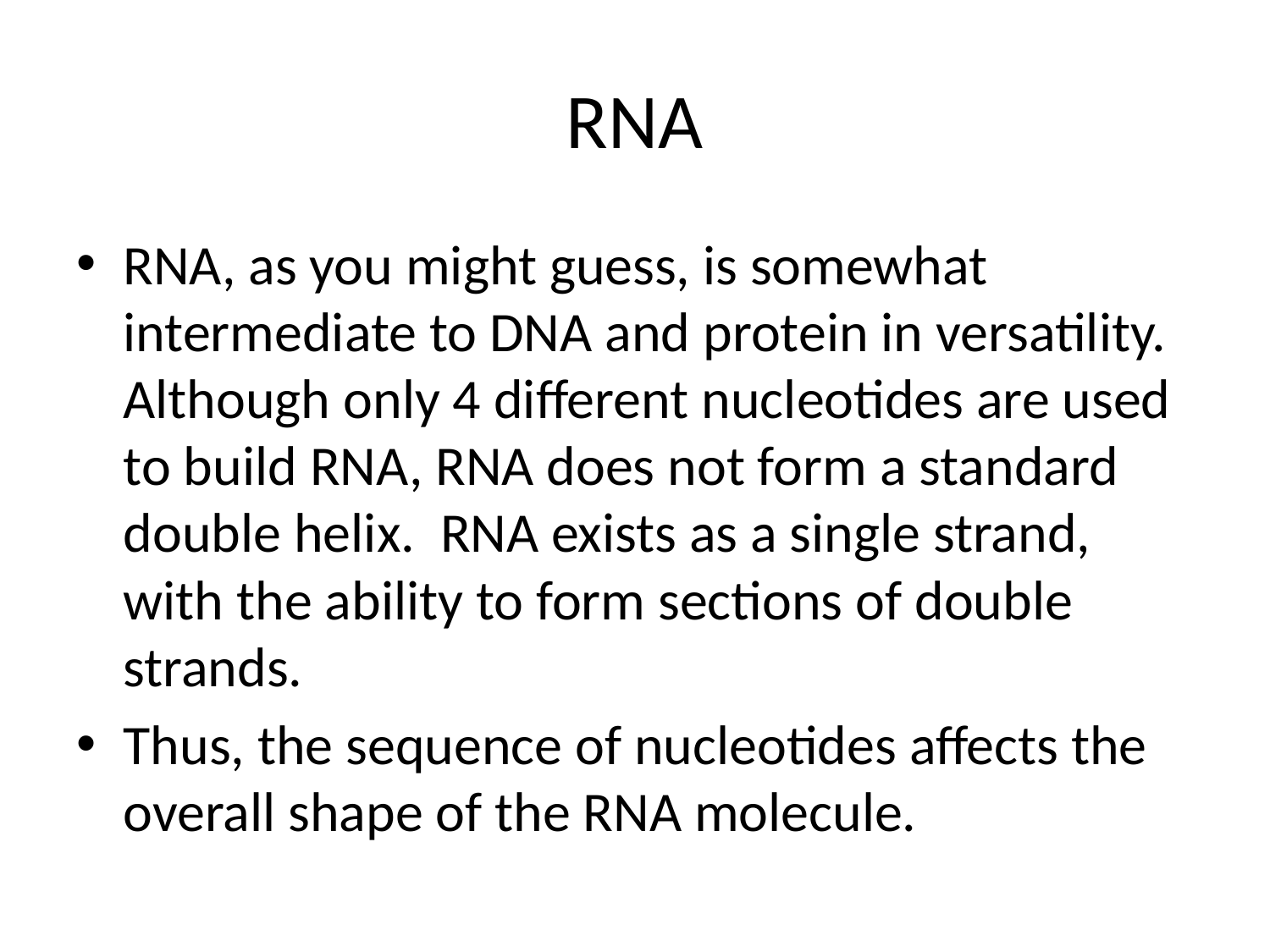

# RNA
RNA, as you might guess, is somewhat intermediate to DNA and protein in versatility.  Although only 4 different nucleotides are used to build RNA, RNA does not form a standard double helix.  RNA exists as a single strand, with the ability to form sections of double strands.
Thus, the sequence of nucleotides affects the overall shape of the RNA molecule.